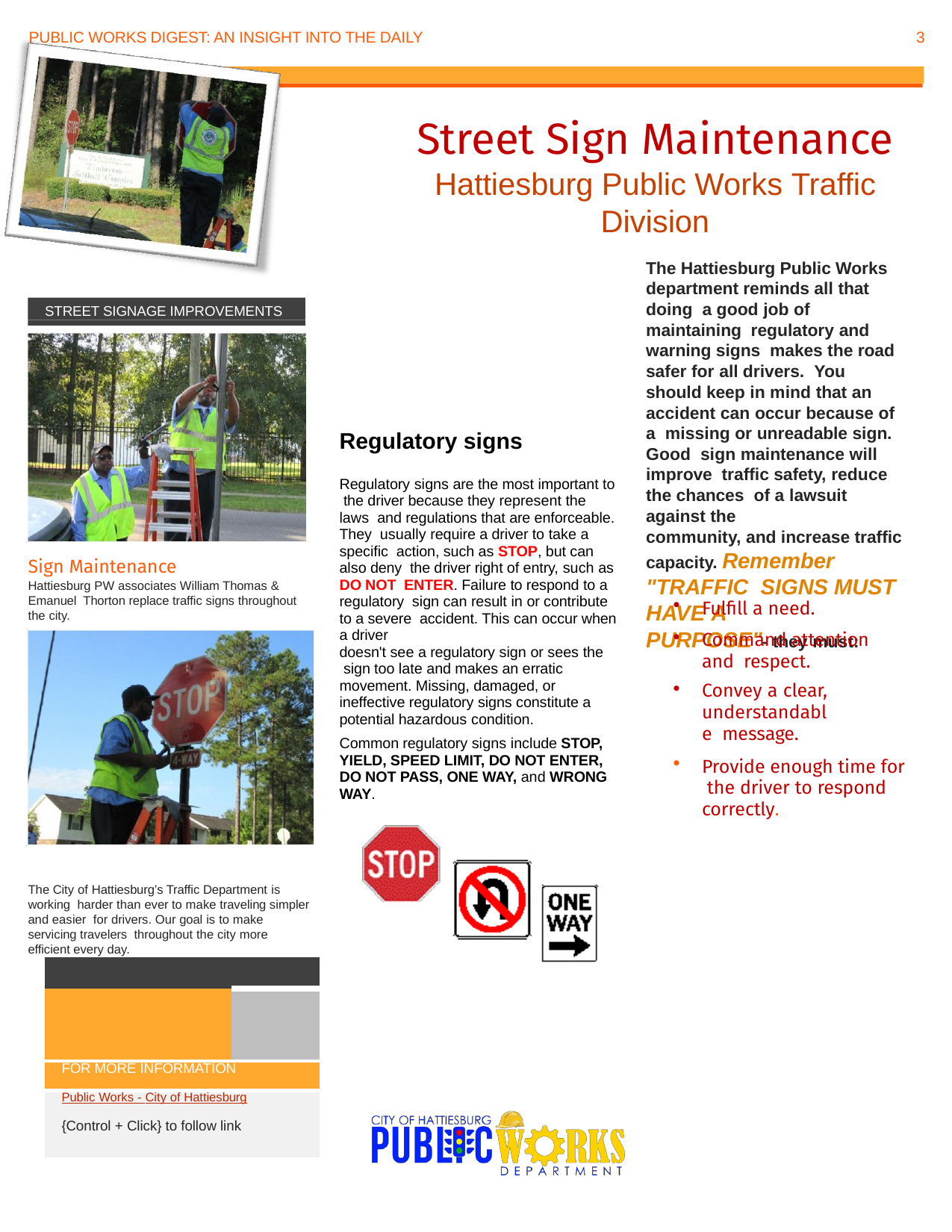

PUBLIC WORKS DIGEST: AN INSIGHT INTO THE DAILY WORKS |
Issue 1
3

Street Sign Maintenance
Hattiesburg Public Works Traffic Division
The Hattiesburg Public Works  department reminds all that doing  a good job of maintaining  regulatory and warning signs  makes the road safer for all drivers.  You should keep in mind that an  accident can occur because of a  missing or unreadable sign. Good  sign maintenance will improve  traffic safety, reduce the chances  of a lawsuit against the
community, and increase traffic  capacity. Remember "TRAFFIC  SIGNS MUST HAVE A
PURPOSE"- they must:

STREET SIGNAGE IMPROVEMENTS

Regulatory signs
Regulatory signs are the most important to  the driver because they represent the laws  and regulations that are enforceable. They  usually require a driver to take a specific  action, such as STOP, but can also deny  the driver right of entry, such as DO NOT  ENTER. Failure to respond to a regulatory  sign can result in or contribute to a severe  accident. This can occur when a driver
doesn't see a regulatory sign or sees the  sign too late and makes an erratic  movement. Missing, damaged, or  ineffective regulatory signs constitute a  potential hazardous condition.
Sign Maintenance
Hattiesburg PW associates William Thomas & Emanuel  Thorton replace traffic signs throughout the city.
Fulfill a need.
Command attention and  respect.
Convey a clear,  understandable  message.
Provide enough time for  the driver to respond  correctly.

Common regulatory signs include STOP,  YIELD, SPEED LIMIT, DO NOT ENTER,  DO NOT PASS, ONE WAY, and WRONG  WAY.

The City of Hattiesburg’s Traffic Department is working  harder than ever to make traveling simpler and easier  for drivers. Our goal is to make servicing travelers  throughout the city more efficient every day.
|  |  |
| --- | --- |
|  |  |
| FOR MORE INFORMATION |  |
| Public Works - City of Hattiesburg {Control + Click} to follow link |  |